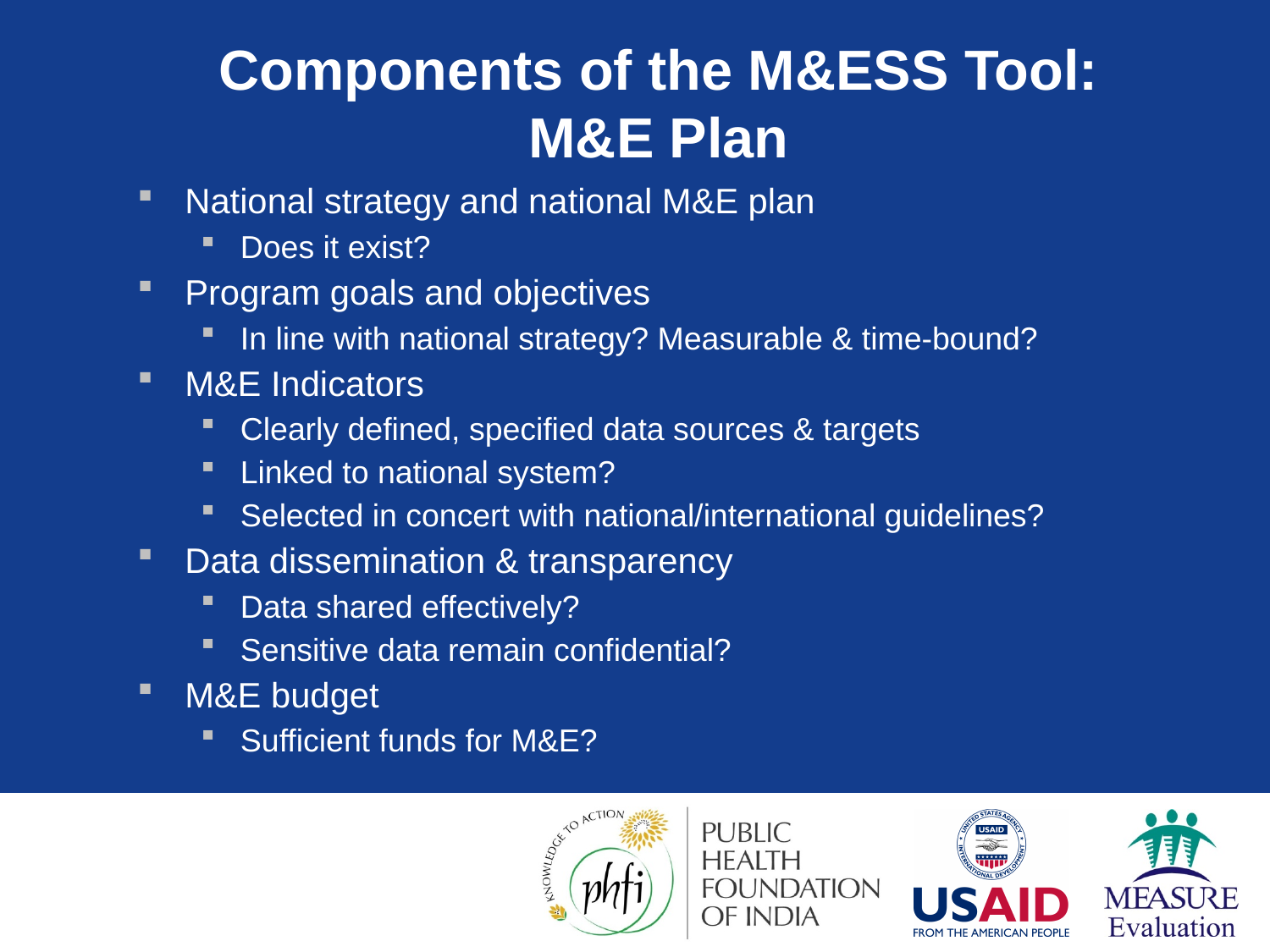

# Components of the M&ESS Tool: M&E Plan
National strategy and national M&E plan
Does it exist?
Program goals and objectives
In line with national strategy? Measurable & time-bound?
M&E Indicators
Clearly defined, specified data sources & targets
Linked to national system?
Selected in concert with national/international guidelines?
Data dissemination & transparency
Data shared effectively?
Sensitive data remain confidential?
M&E budget
Sufficient funds for M&E?